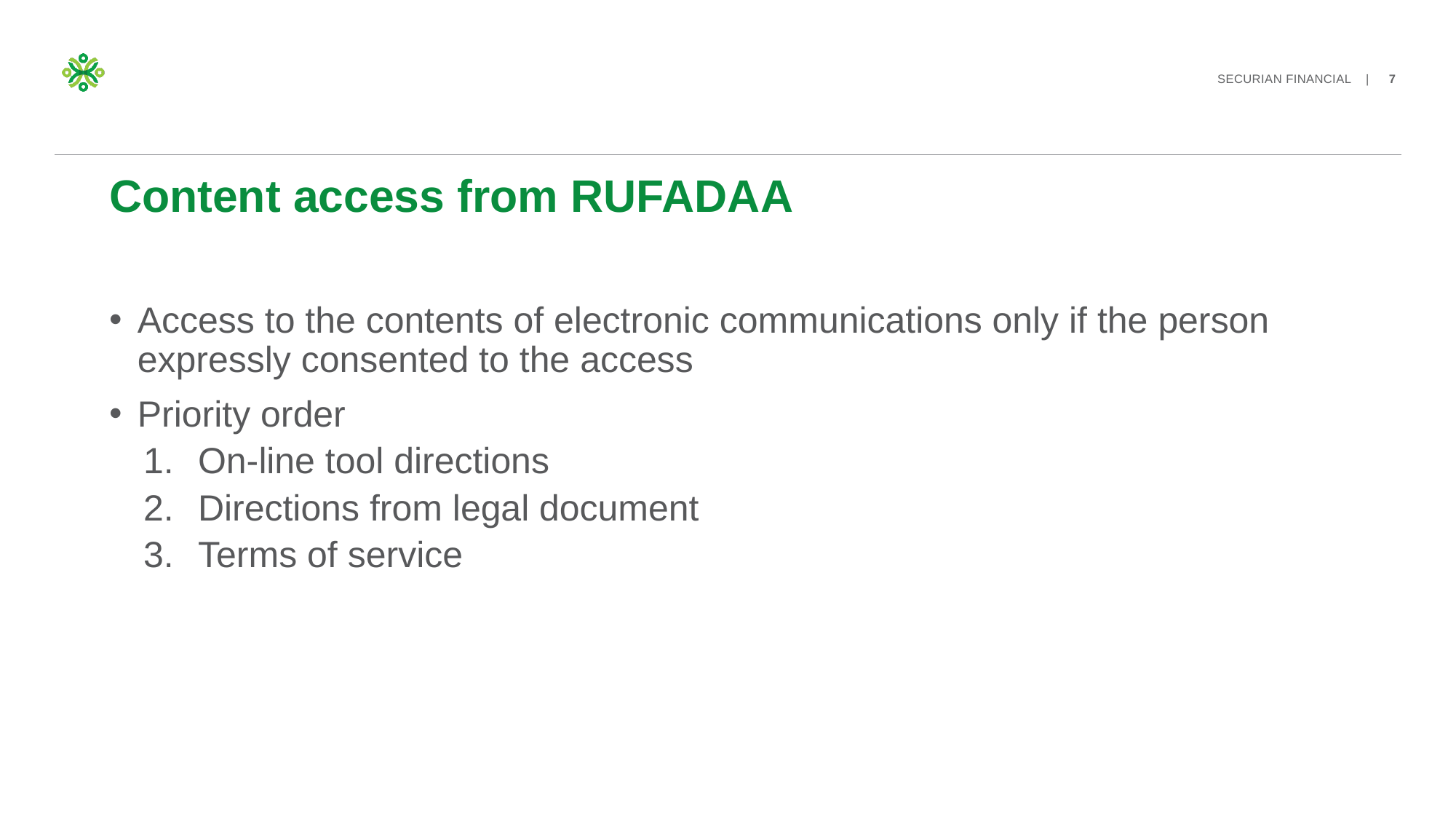

# Content access from RUFADAA
Access to the contents of electronic communications only if the person expressly consented to the access
Priority order
On-line tool directions
Directions from legal document
Terms of service